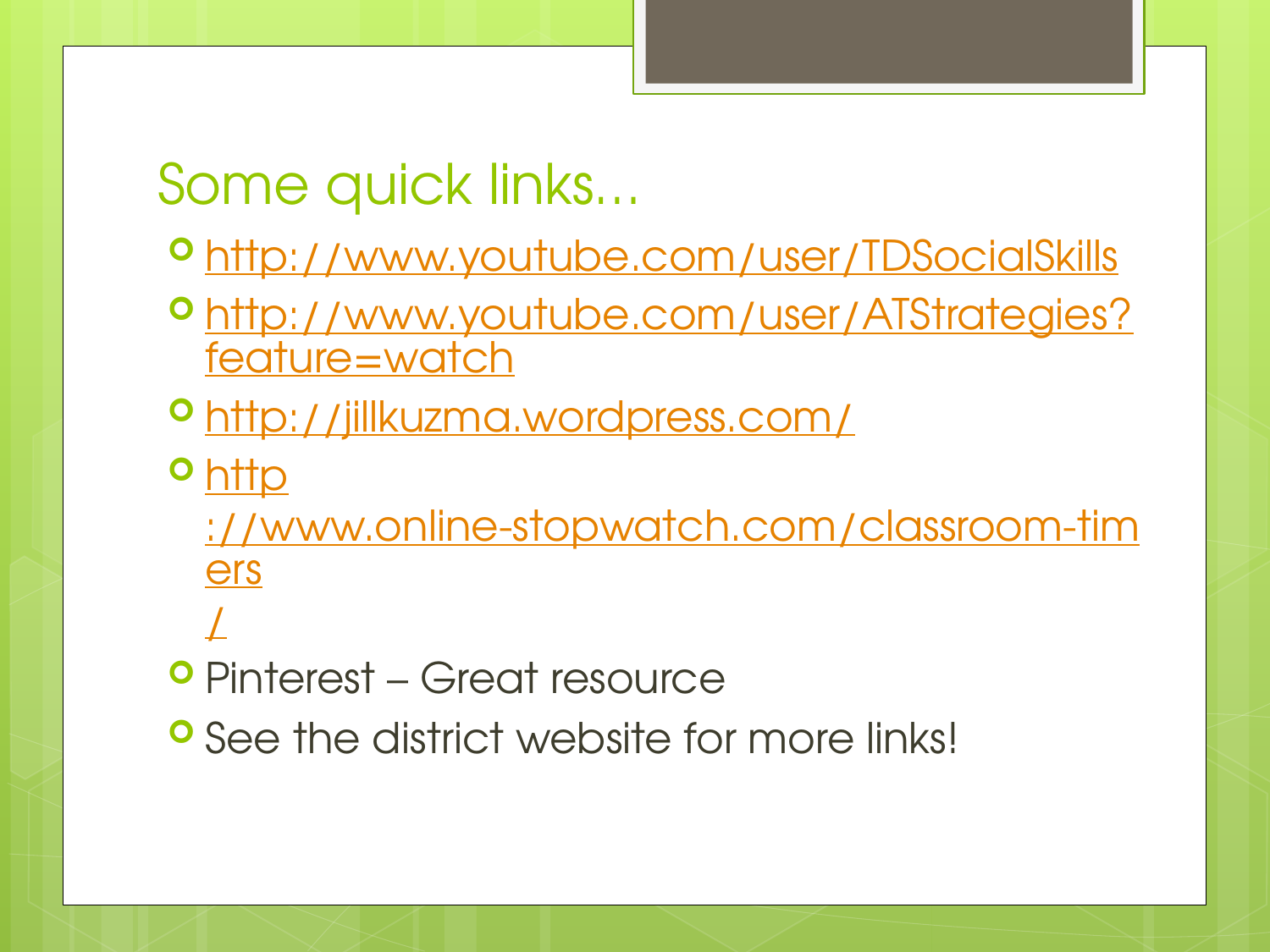

# Some quick links…
http://www.youtube.com/user/TDSocialSkills
http://www.youtube.com/user/ATStrategies?feature=watch
http://jillkuzma.wordpress.com/
http://www.online-stopwatch.com/classroom-timers/
Pinterest – Great resource
See the district website for more links!